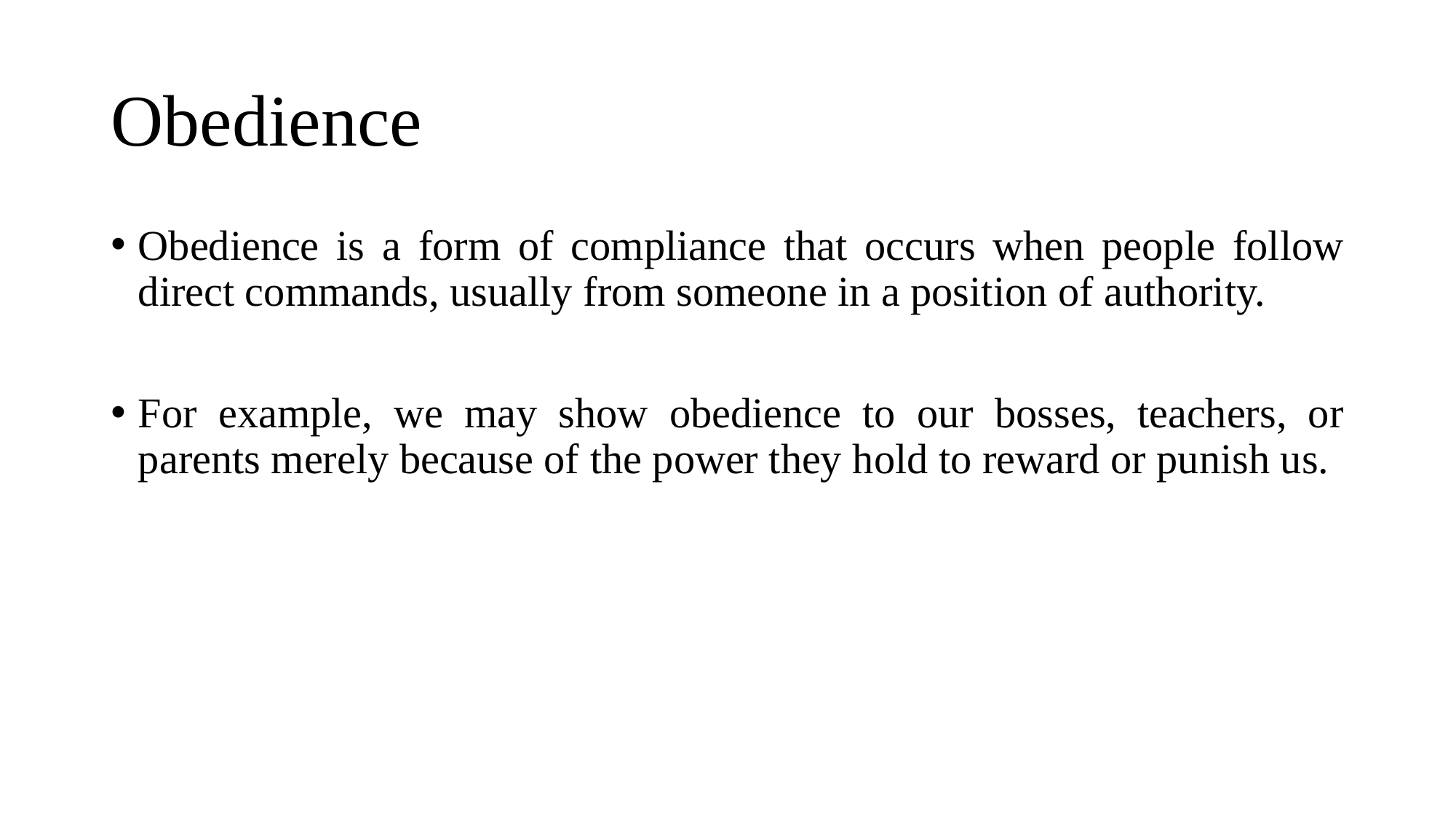

# Obedience
Obedience is a form of compliance that occurs when people follow direct commands, usually from someone in a position of authority.

For example, we may show obedience to our bosses, teachers, or parents merely because of the power they hold to reward or punish us.